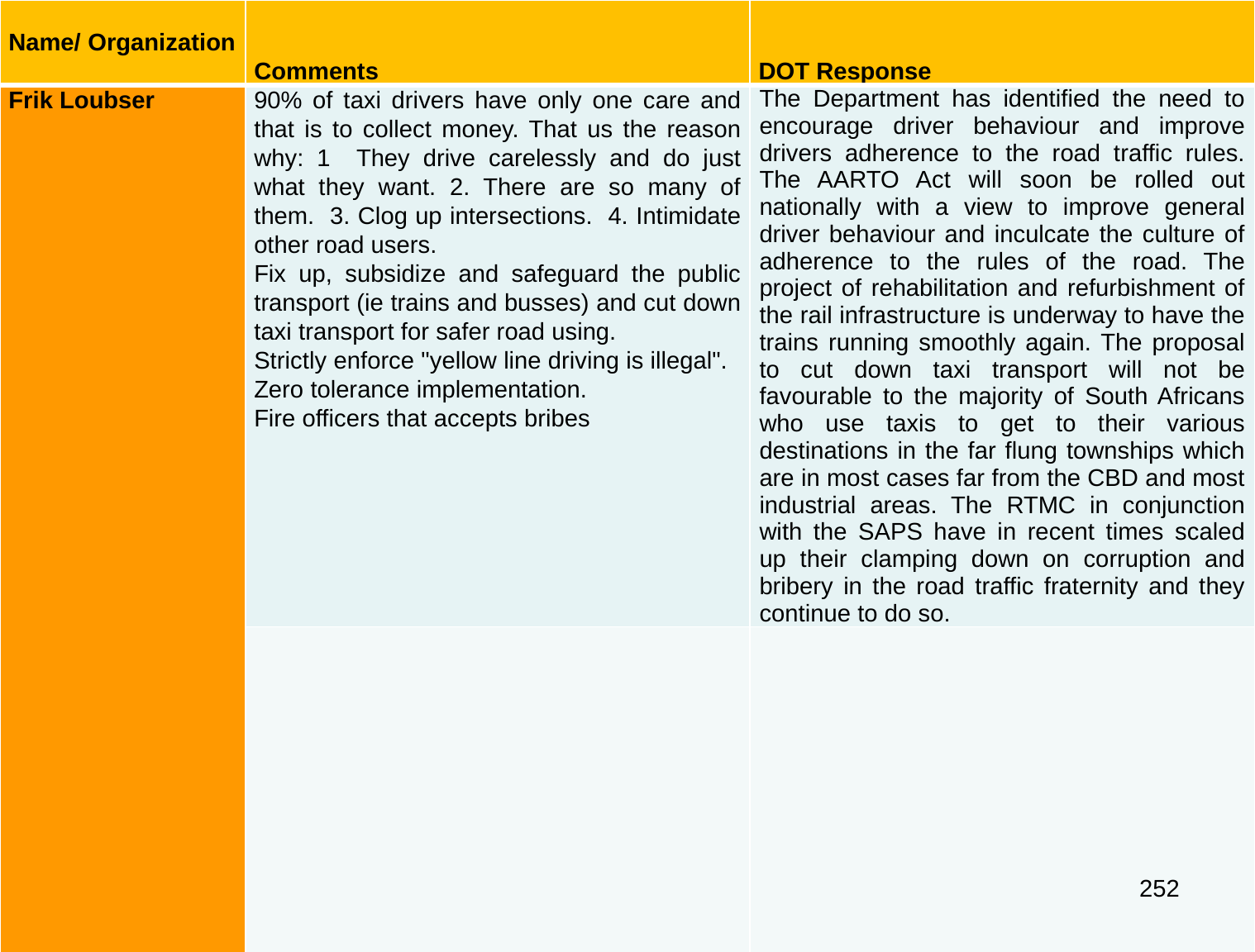

| Name/ Organization | Comments | DOT Response |
| --- | --- | --- |
| Frik Loubser | 90% of taxi drivers have only one care and that is to collect money. That us the reason why: 1 They drive carelessly and do just what they want. 2. There are so many of them. 3. Clog up intersections. 4. Intimidate other road users. Fix up, subsidize and safeguard the public transport (ie trains and busses) and cut down taxi transport for safer road using. Strictly enforce "yellow line driving is illegal". Zero tolerance implementation. Fire officers that accepts bribes | The Department has identified the need to encourage driver behaviour and improve drivers adherence to the road traffic rules. The AARTO Act will soon be rolled out nationally with a view to improve general driver behaviour and inculcate the culture of adherence to the rules of the road. The project of rehabilitation and refurbishment of the rail infrastructure is underway to have the trains running smoothly again. The proposal to cut down taxi transport will not be favourable to the majority of South Africans who use taxis to get to their various destinations in the far flung townships which are in most cases far from the CBD and most industrial areas. The RTMC in conjunction with the SAPS have in recent times scaled up their clamping down on corruption and bribery in the road traffic fraternity and they continue to do so. |
|  |  |  |
# 1. Background
252